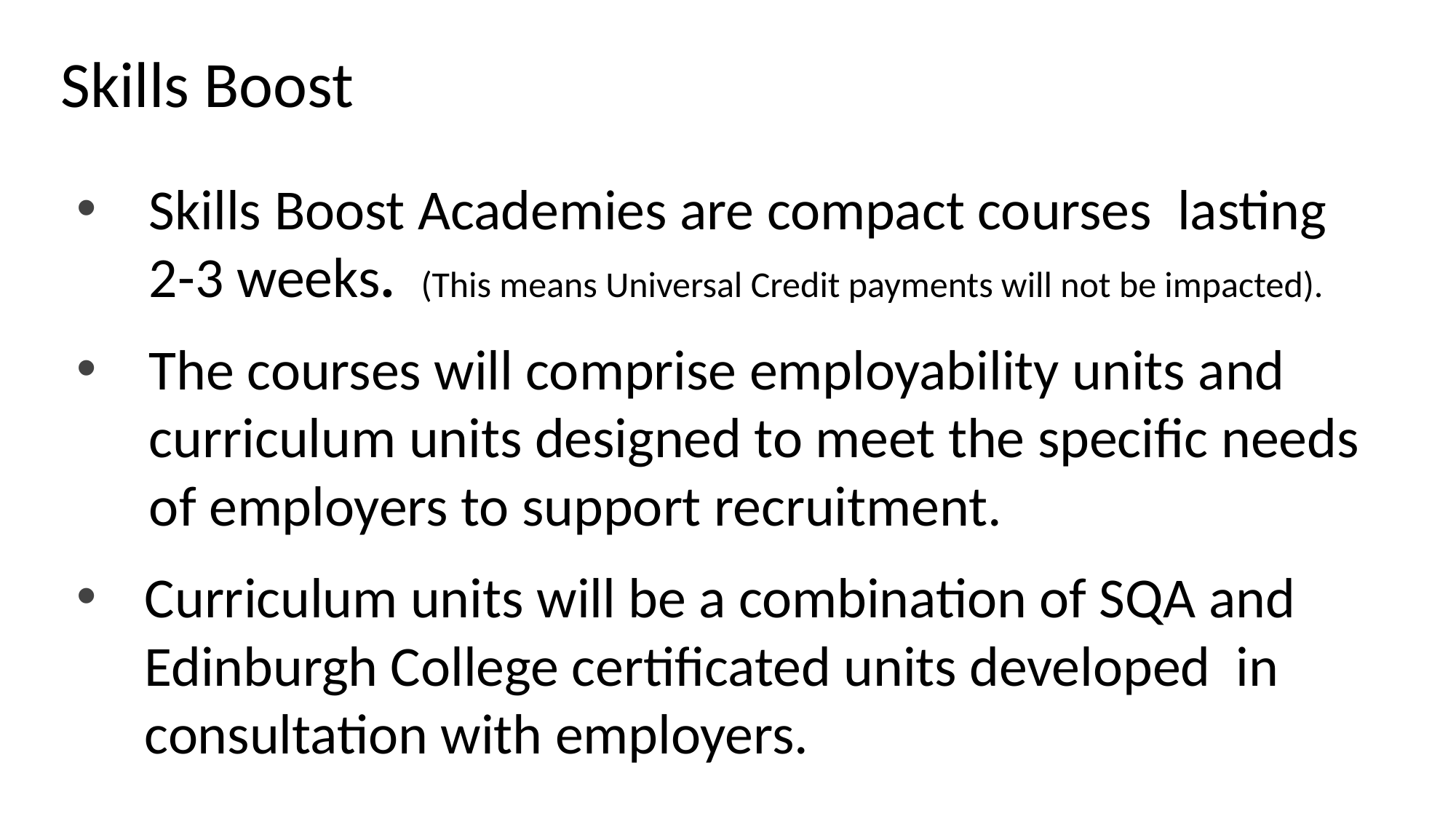

# Skills Boost
Skills Boost Academies are compact courses  lasting   2-3 weeks.  (This means Universal Credit payments will not be impacted).
The courses will comprise employability units and curriculum units designed to meet the specific needs of employers to support recruitment.
Curriculum units will be a combination of SQA and Edinburgh College certificated units developed  in consultation with employers.